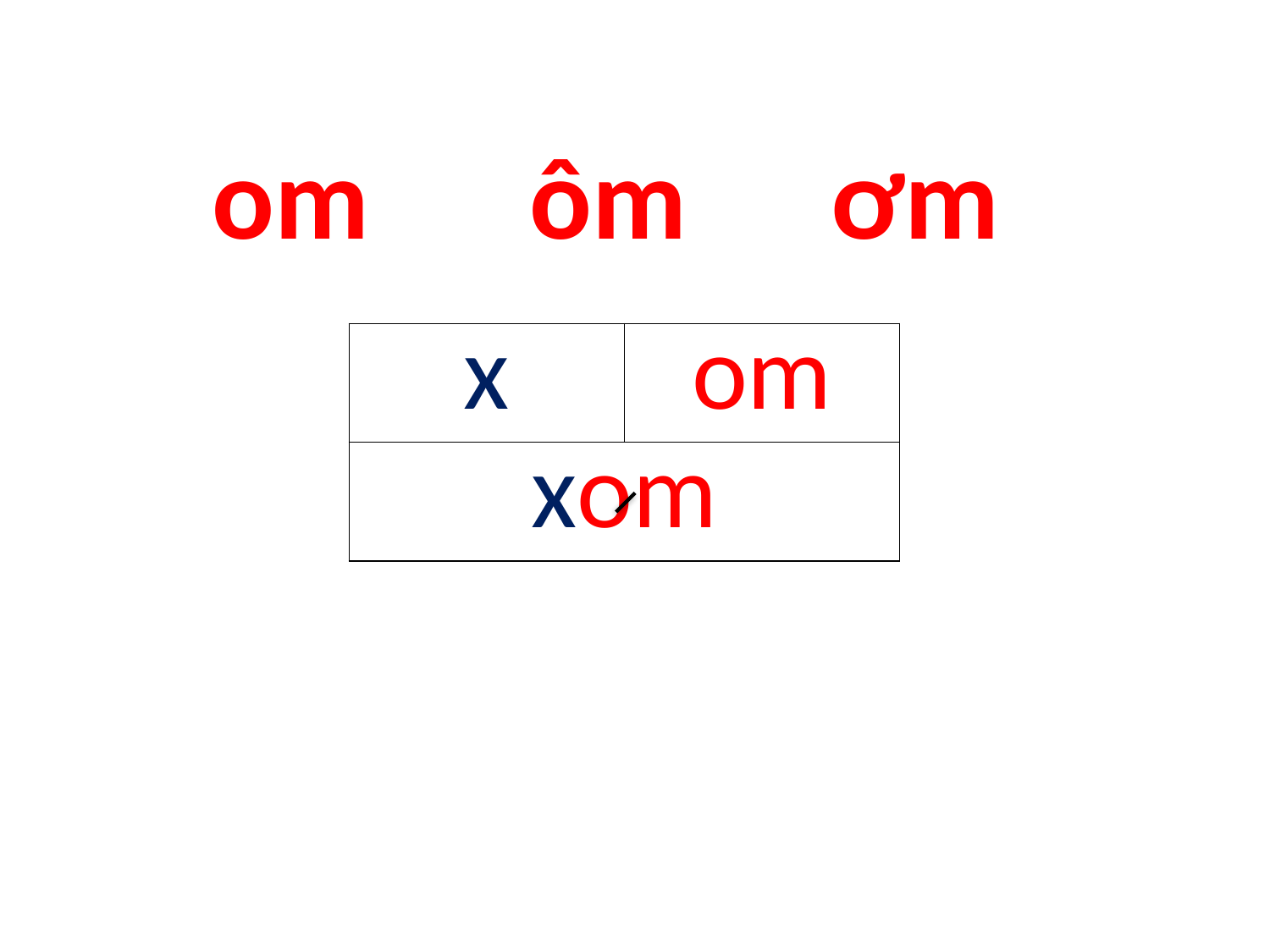

om
ôm
ơm
| x | om |
| --- | --- |
| xom |  |